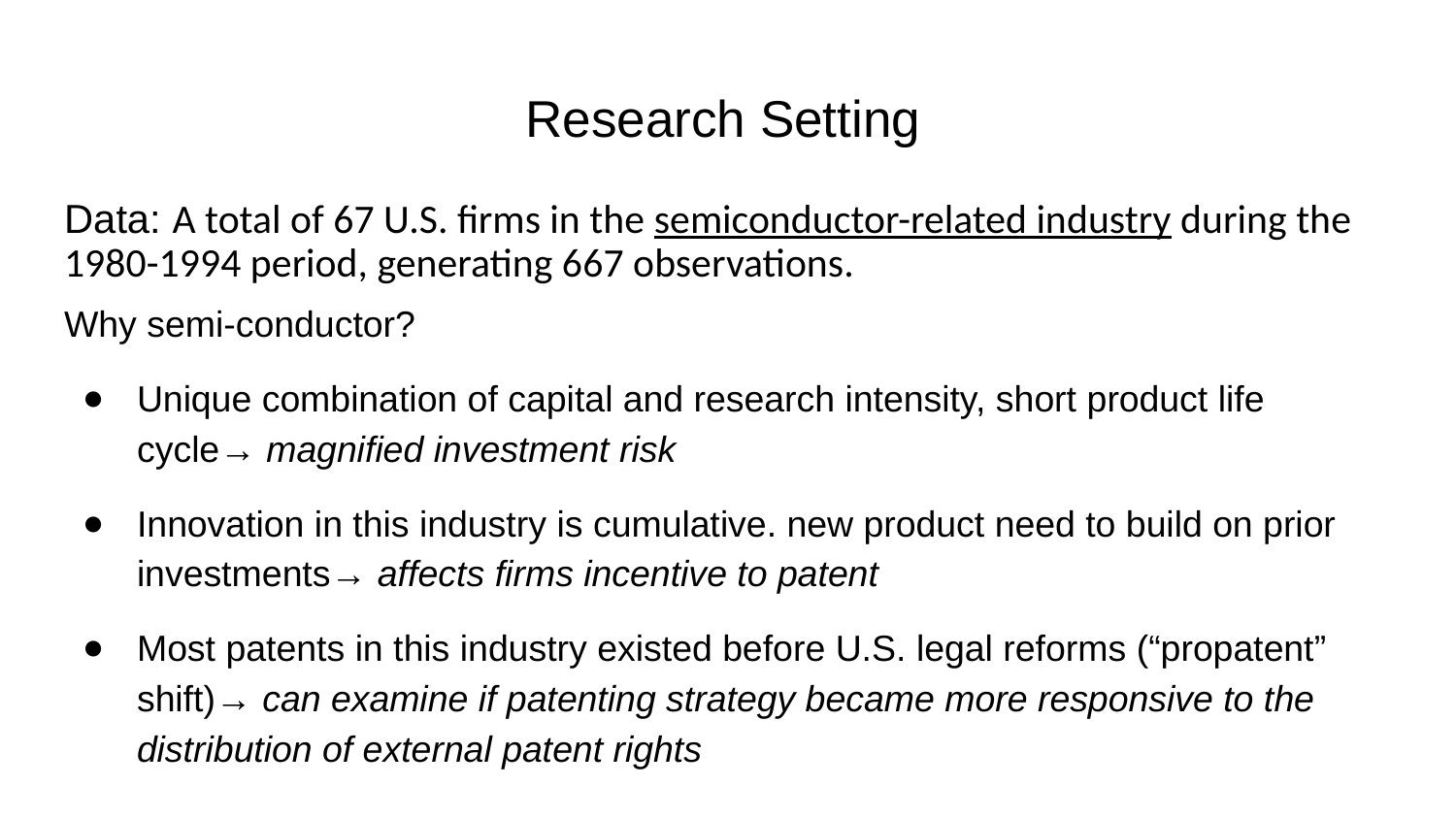

# Research Setting
Data: A total of 67 U.S. firms in the semiconductor-related industry during the 1980-1994 period, generating 667 observations.
Why semi-conductor?
Unique combination of capital and research intensity, short product life cycle→ magnified investment risk
Innovation in this industry is cumulative. new product need to build on prior investments→ affects firms incentive to patent
Most patents in this industry existed before U.S. legal reforms (“propatent” shift)→ can examine if patenting strategy became more responsive to the distribution of external patent rights